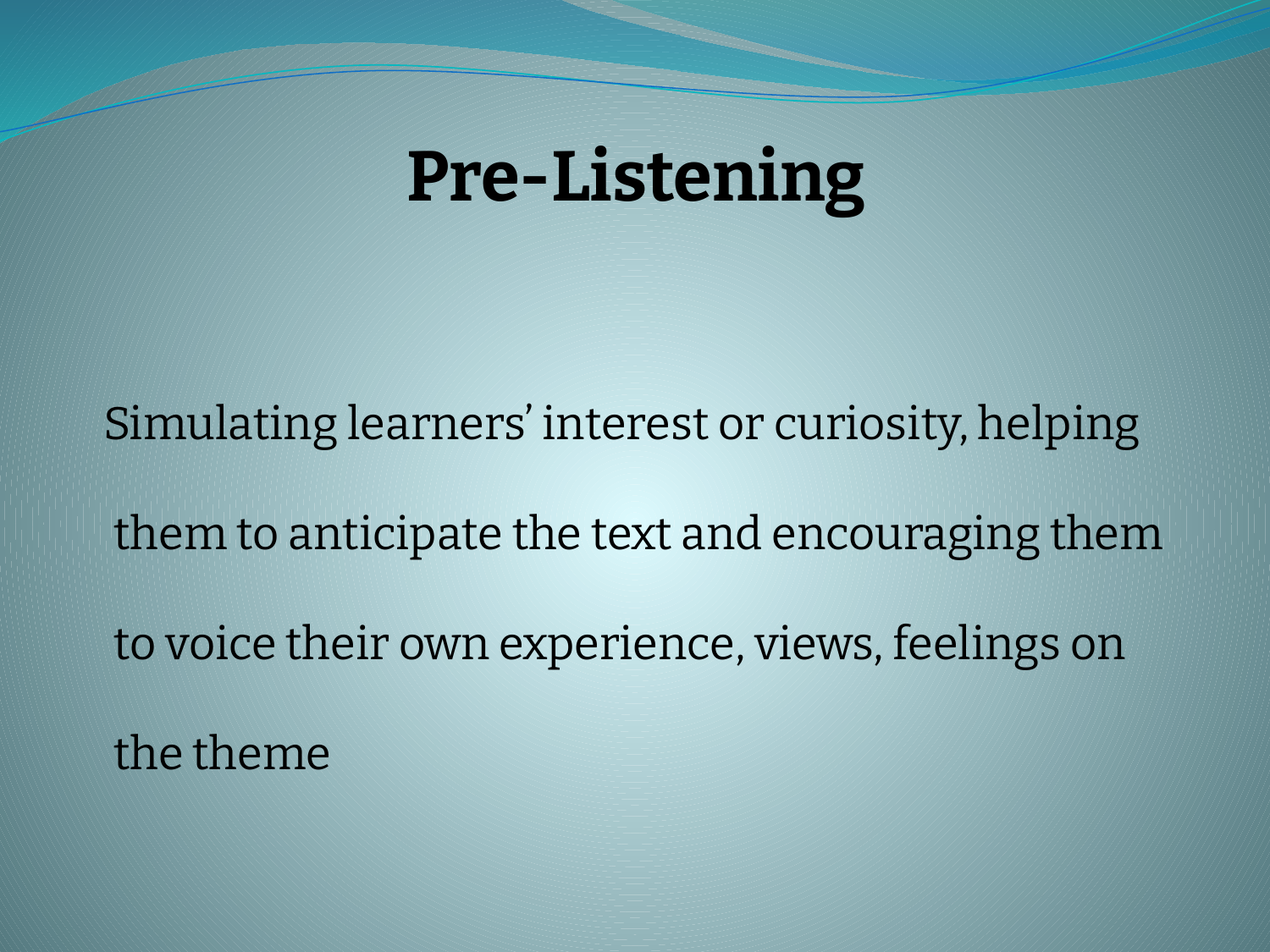

# Pre-Listening

   Simulating learners’ interest or curiosity, helping them to anticipate the text and encouraging them to voice their own experience, views, feelings on the theme